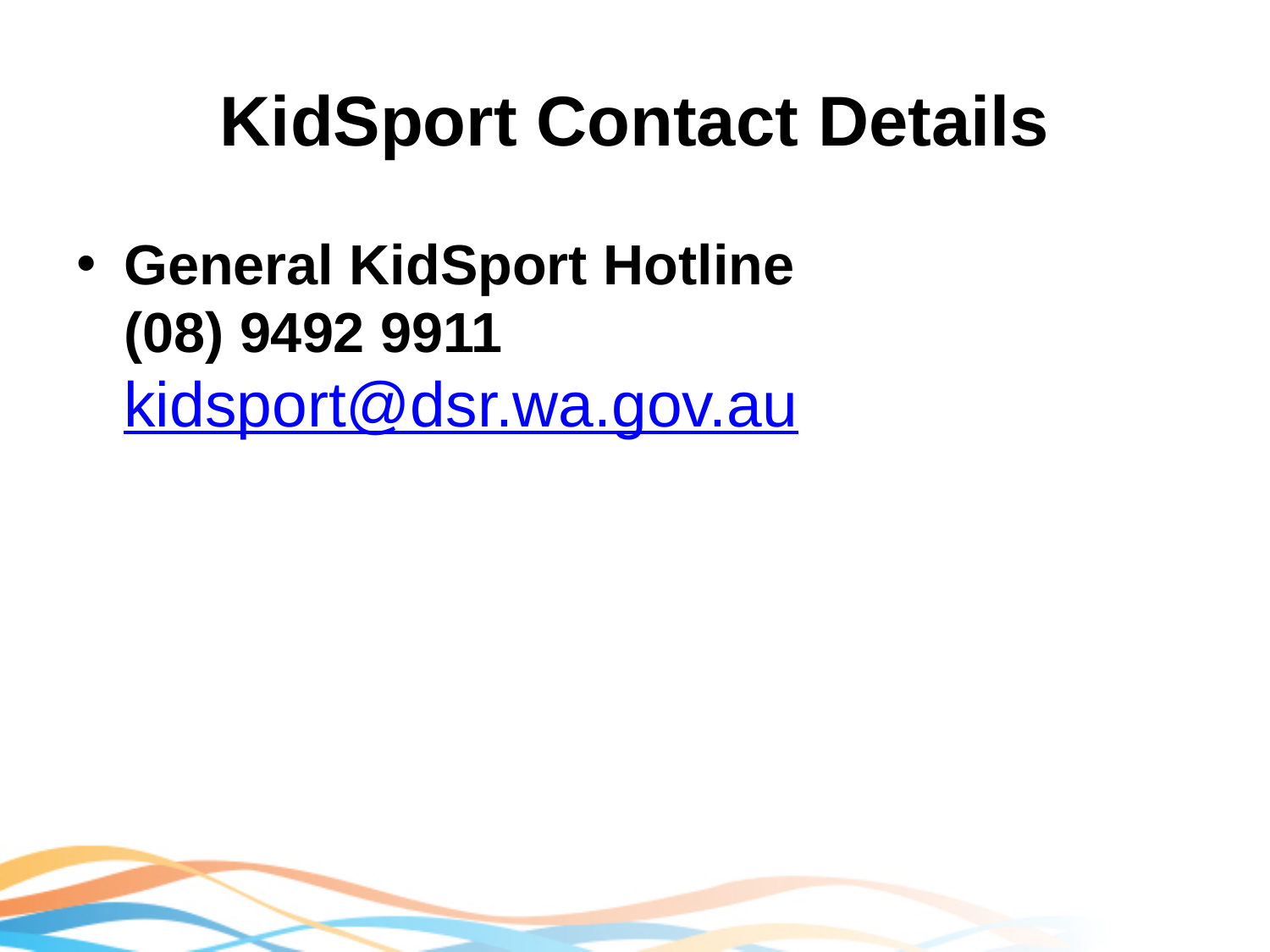

# KidSport Contact Details
General KidSport Hotline
(08) 9492 9911
kidsport@dsr.wa.gov.au